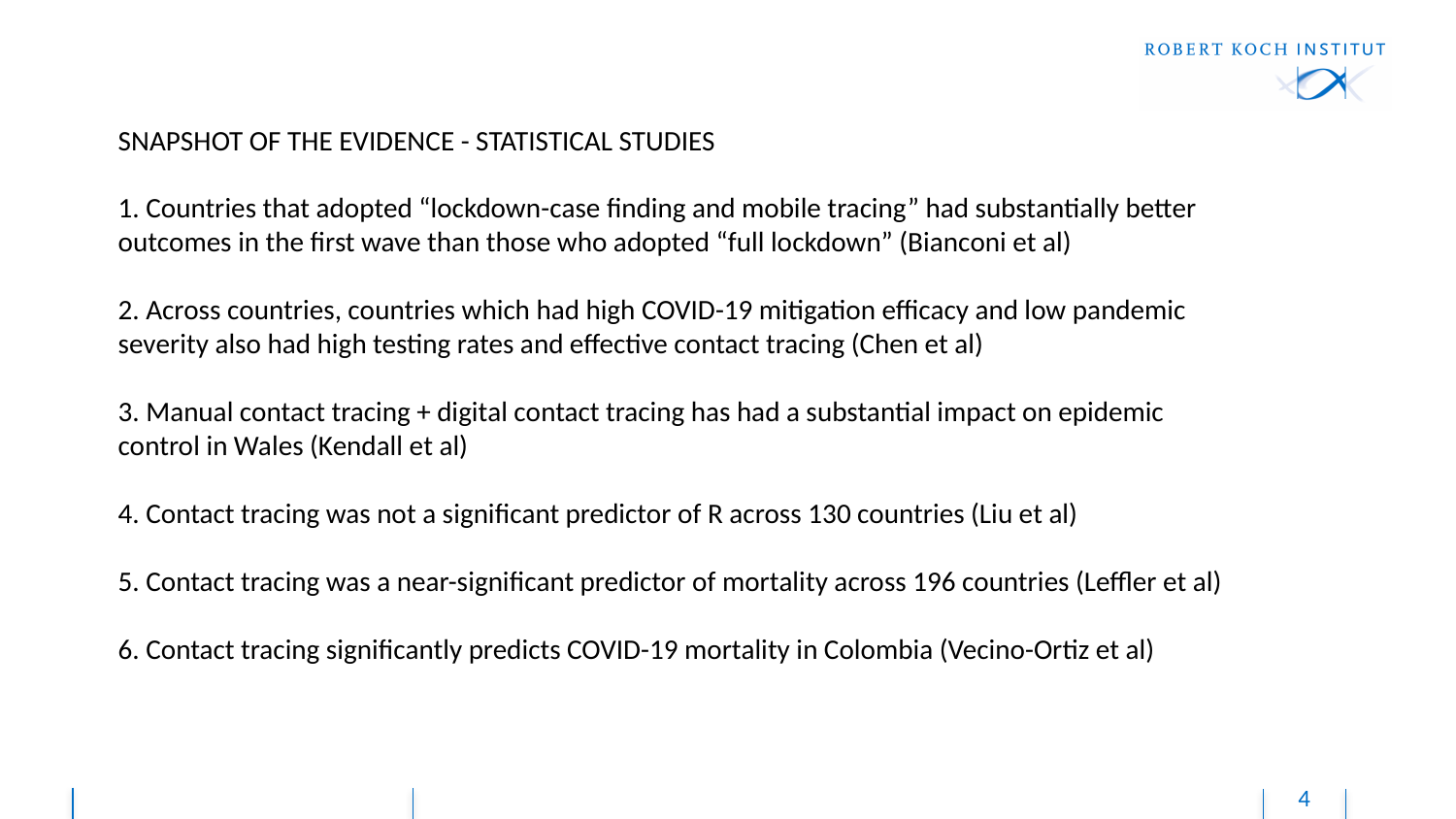

SNAPSHOT OF THE EVIDENCE - STATISTICAL STUDIES

1. Countries that adopted “lockdown-case finding and mobile tracing” had substantially better outcomes in the first wave than those who adopted “full lockdown” (Bianconi et al)

2. Across countries, countries which had high COVID-19 mitigation efficacy and low pandemic severity also had high testing rates and effective contact tracing (Chen et al)

3. Manual contact tracing + digital contact tracing has had a substantial impact on epidemic control in Wales (Kendall et al)

4. Contact tracing was not a significant predictor of R across 130 countries (Liu et al)

5. Contact tracing was a near-significant predictor of mortality across 196 countries (Leffler et al)

6. Contact tracing significantly predicts COVID-19 mortality in Colombia (Vecino-Ortiz et al)

4